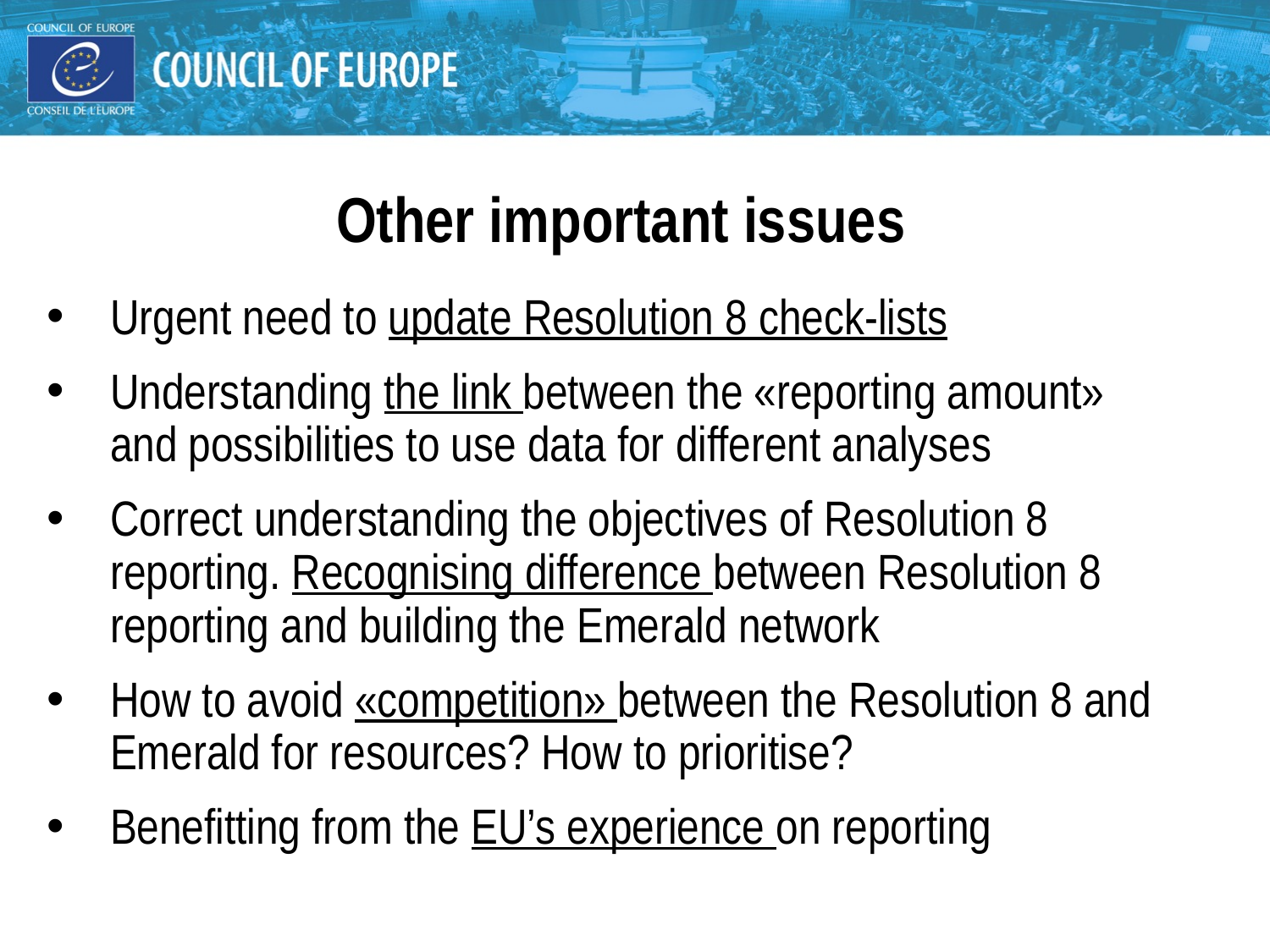

#
Other important issues
Urgent need to update Resolution 8 check-lists
Understanding the link between the «reporting amount» and possibilities to use data for different analyses
Correct understanding the objectives of Resolution 8 reporting. Recognising difference between Resolution 8 reporting and building the Emerald network
How to avoid «competition» between the Resolution 8 and Emerald for resources? How to prioritise?
Benefitting from the EU’s experience on reporting